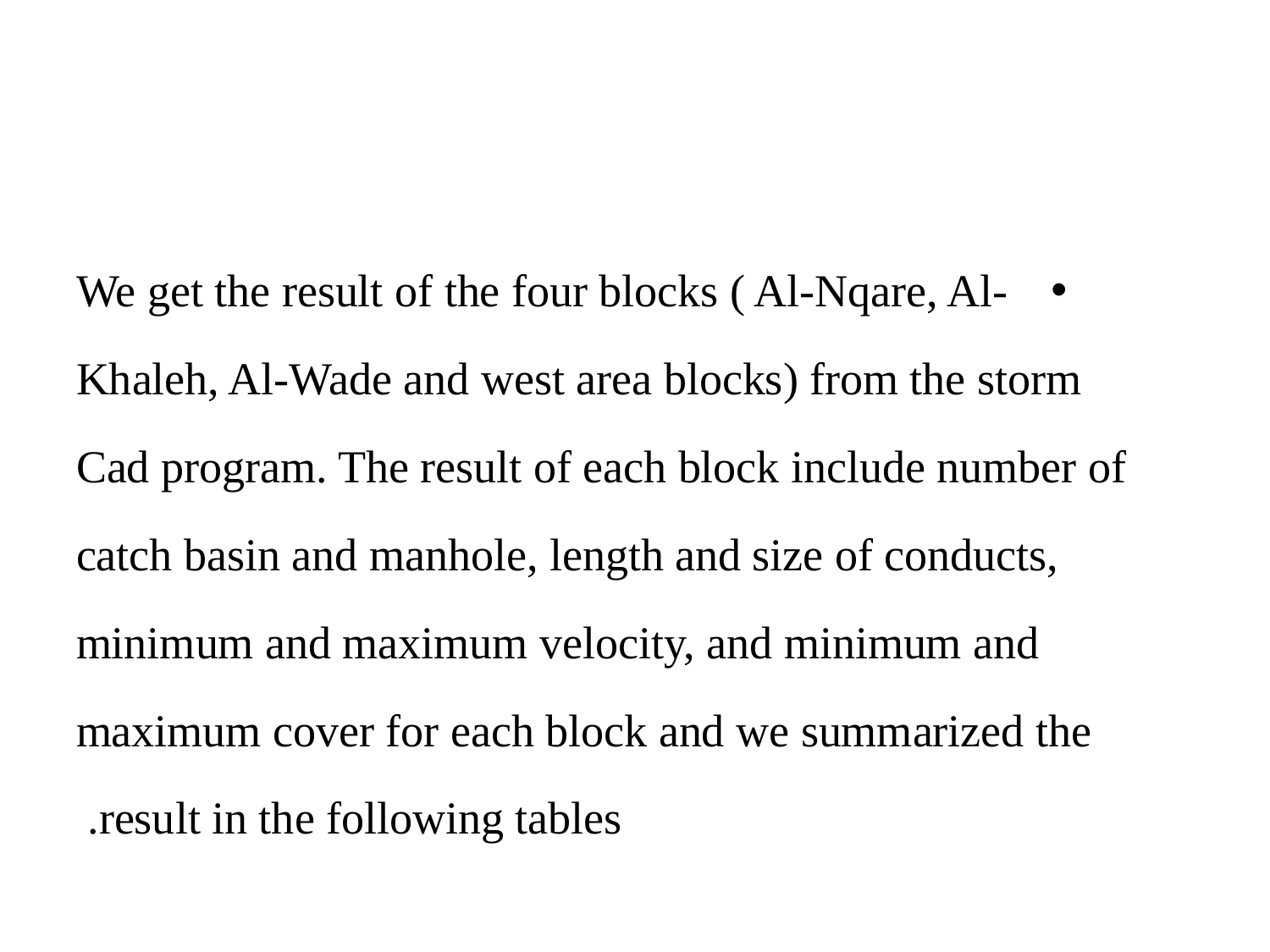

#
We get the result of the four blocks ( Al-Nqare, Al- Khaleh, Al-Wade and west area blocks) from the storm Cad program. The result of each block include number of catch basin and manhole, length and size of conducts, minimum and maximum velocity, and minimum and maximum cover for each block and we summarized the result in the following tables.